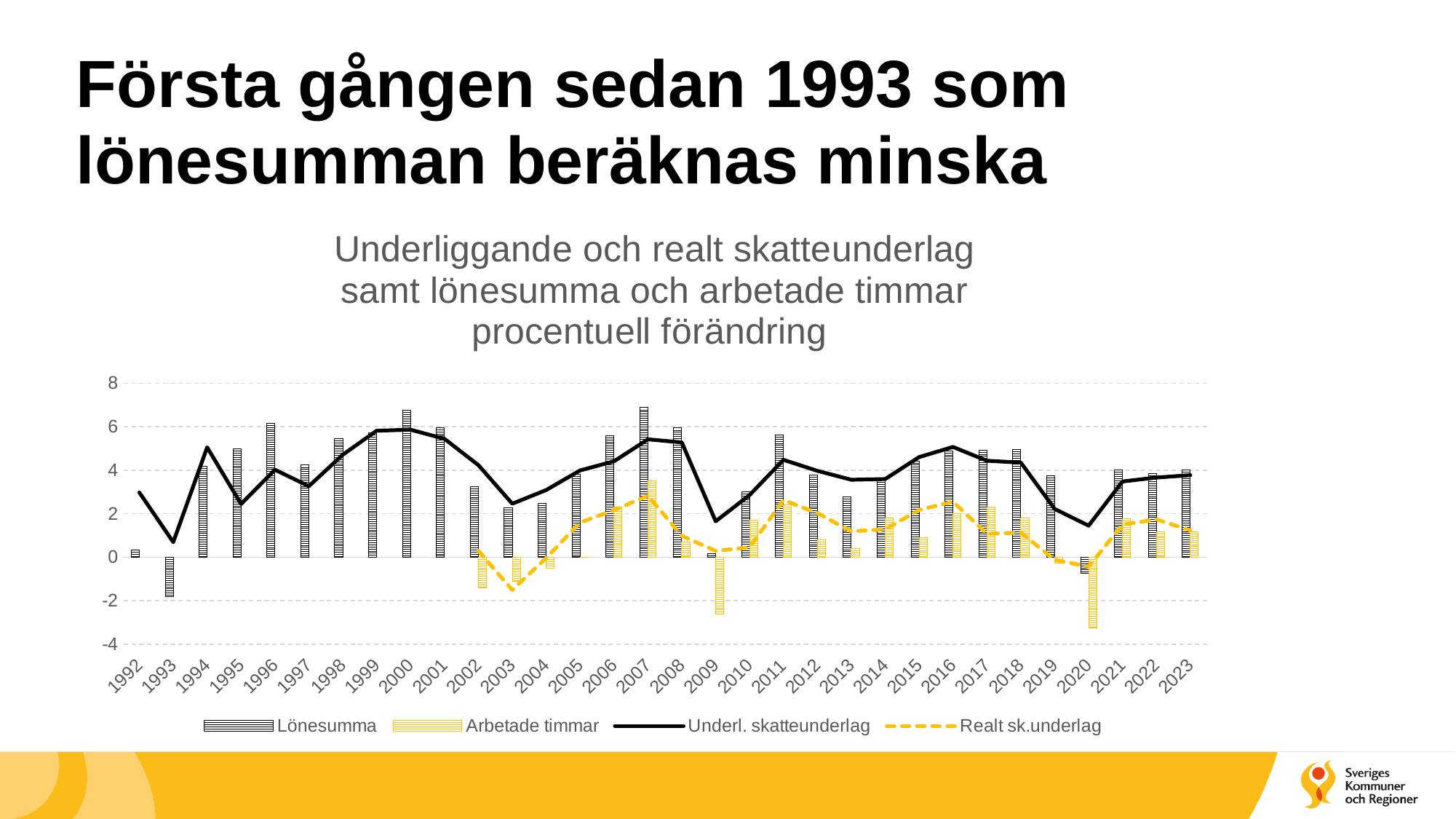

# Första gången sedan 1993 som lönesumman beräknas minska

### Chart: Underliggande och realt skatteunderlag
samt lönesumma och arbetade timmar
procentuell förändring

| Category | Lönesumma | Arbetade timmar | Underl. skatteunderlag | Realt sk.underlag |
|---|---|---|---|---|
| 1992 | 0.3336242020247182 | None | 2.9772315582643927 | None |
| 1993 | -1.7946647223648138 | None | 0.6939028041887729 | None |
| 1994 | 4.1929405184410795 | None | 5.055623048462854 | None |
| 1995 | 4.980891882564964 | None | 2.4480363252977755 | None |
| 1996 | 6.169493279438987 | None | 4.025887208735912 | None |
| 1997 | 4.235357863156097 | None | 3.266299676291129 | None |
| 1998 | 5.466917134000937 | None | 4.715652297175188 | None |
| 1999 | 5.7139746654053525 | None | 5.821124905710384 | None |
| 2000 | 6.756284152220582 | None | 5.864998960569423 | None |
| 2001 | 5.965735739301414 | None | 5.4460420449434555 | None |
| 2002 | 3.249409138144821 | -1.4 | 4.236993006056977 | 0.29410698267369195 |
| 2003 | 2.26548626552896 | -1.1 | 2.4608469108018394 | -1.5083652305179052 |
| 2004 | 2.4648605869644458 | -0.5 | 3.0904703944746093 | -0.03363264847813241 |
| 2005 | 3.8000000000000034 | 0.0 | 3.9941331514372846 | 1.5953962721427573 |
| 2006 | 5.600000000000005 | 2.3 | 4.412731464237685 | 2.1640243852754315 |
| 2007 | 6.879131604615529 | 3.5 | 5.4236925039401696 | 2.8294897487520787 |
| 2008 | 5.942446900812204 | 0.7 | 5.281765209285139 | 0.9853662260145057 |
| 2009 | 0.17455037839695375 | -2.6 | 1.6533563659183015 | 0.2912465077550275 |
| 2010 | 3.020899999999971 | 1.7 | 2.8593947427696165 | 0.45505253233104614 |
| 2011 | 5.629855060228617 | 2.4 | 4.479470322280177 | 2.6310539780498132 |
| 2012 | 3.7823733511258117 | 0.8 | 3.9746798763070856 | 2.0273439713883956 |
| 2013 | 2.7738588026405386 | 0.4 | 3.5623846086715316 | 1.194559909445947 |
| 2014 | 3.6415917592761193 | 1.8 | 3.5935554308809126 | 1.2796531326924487 |
| 2015 | 4.434271862755801 | 0.9 | 4.607160860556303 | 2.174052934527815 |
| 2016 | 4.899979018352241 | 2.0 | 5.073309309206886 | 2.556530101725607 |
| 2017 | 4.933827646198408 | 2.3 | 4.438974219234759 | 1.0763797684328003 |
| 2018 | 4.955623707465406 | 1.8 | 4.352647567939716 | 1.1340588597588797 |
| 2019 | 3.7340264254075883 | -0.2777777777777768 | 2.2194193839090604 | -0.12312519733808092 |
| 2020 | -0.7458891538158374 | -3.261100539781525 | 1.4519401396708265 | -0.4303007253132596 |
| 2021 | 4.009226876338667 | 1.7702807009184696 | 3.4845785527797934 | 1.5012086346608555 |
| 2022 | 3.863101719278017 | 1.1817844318344095 | 3.662872275670148 | 1.7384141815663723 |
| 2023 | 4.002227852847118 | 1.1694823471275484 | 3.7738174960567417 | 1.2316786232020593 |